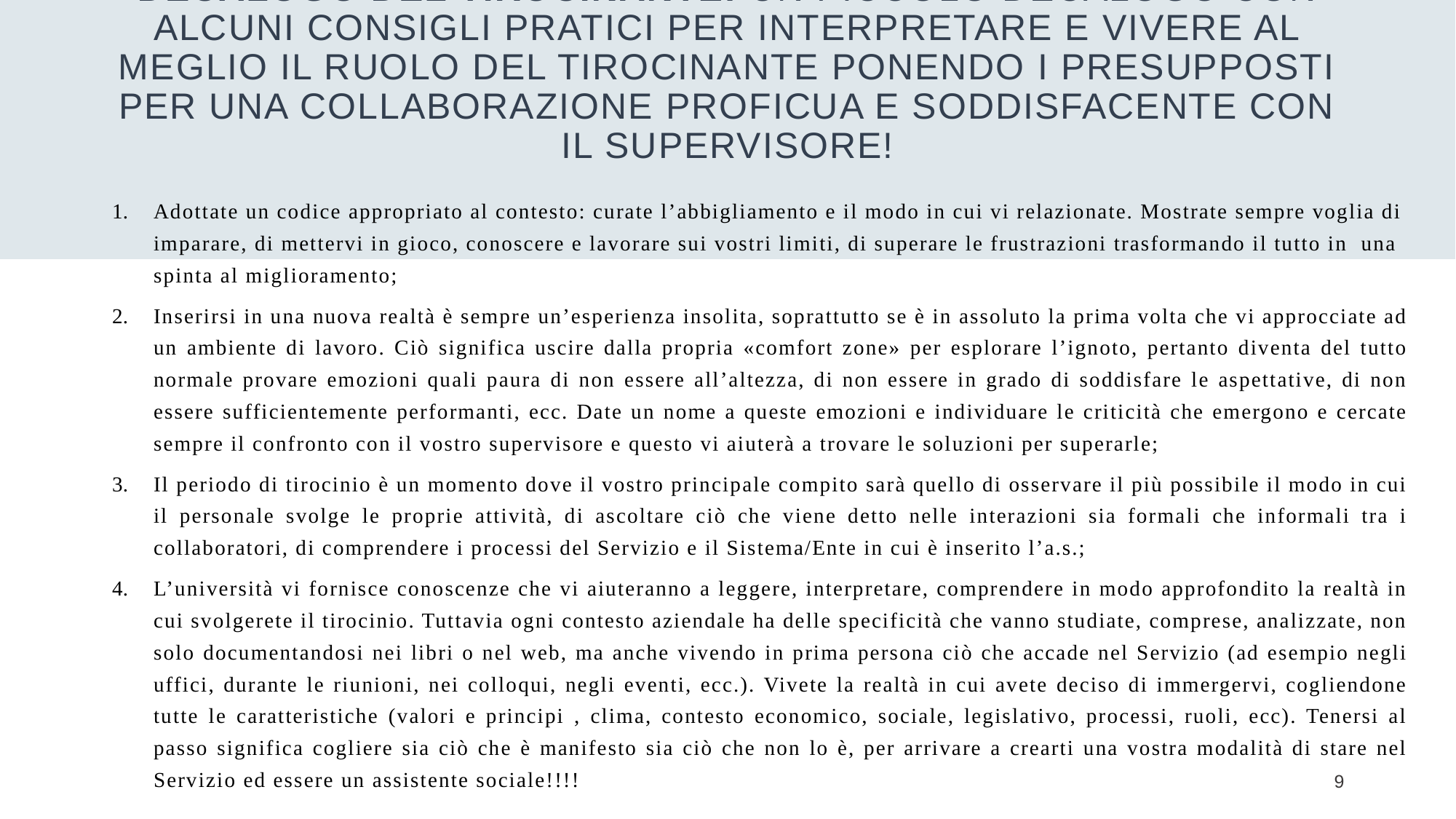

# DECALOGO del tirocinante: Un piccolo decalogo con alcuni consigli pratici per interpretare e vivere al meglio il ruolo del tirocinante ponendo i presupposti per una collaborazione proficua e soddisfacente CON IL SUPERVISORE!
Adottate un codice appropriato al contesto: curate l’abbigliamento e il modo in cui vi relazionate. Mostrate sempre voglia di imparare, di mettervi in gioco, conoscere e lavorare sui vostri limiti, di superare le frustrazioni trasformando il tutto in  una spinta al miglioramento;
Inserirsi in una nuova realtà è sempre un’esperienza insolita, soprattutto se è in assoluto la prima volta che vi approcciate ad un ambiente di lavoro. Ciò significa uscire dalla propria «comfort zone» per esplorare l’ignoto, pertanto diventa del tutto normale provare emozioni quali paura di non essere all’altezza, di non essere in grado di soddisfare le aspettative, di non essere sufficientemente performanti, ecc. Date un nome a queste emozioni e individuare le criticità che emergono e cercate sempre il confronto con il vostro supervisore e questo vi aiuterà a trovare le soluzioni per superarle;
Il periodo di tirocinio è un momento dove il vostro principale compito sarà quello di osservare il più possibile il modo in cui il personale svolge le proprie attività, di ascoltare ciò che viene detto nelle interazioni sia formali che informali tra i collaboratori, di comprendere i processi del Servizio e il Sistema/Ente in cui è inserito l’a.s.;
L’università vi fornisce conoscenze che vi aiuteranno a leggere, interpretare, comprendere in modo approfondito la realtà in cui svolgerete il tirocinio. Tuttavia ogni contesto aziendale ha delle specificità che vanno studiate, comprese, analizzate, non solo documentandosi nei libri o nel web, ma anche vivendo in prima persona ciò che accade nel Servizio (ad esempio negli uffici, durante le riunioni, nei colloqui, negli eventi, ecc.). Vivete la realtà in cui avete deciso di immergervi, cogliendone tutte le caratteristiche (valori e principi , clima, contesto economico, sociale, legislativo, processi, ruoli, ecc). Tenersi al passo significa cogliere sia ciò che è manifesto sia ciò che non lo è, per arrivare a crearti una vostra modalità di stare nel Servizio ed essere un assistente sociale!!!!
9